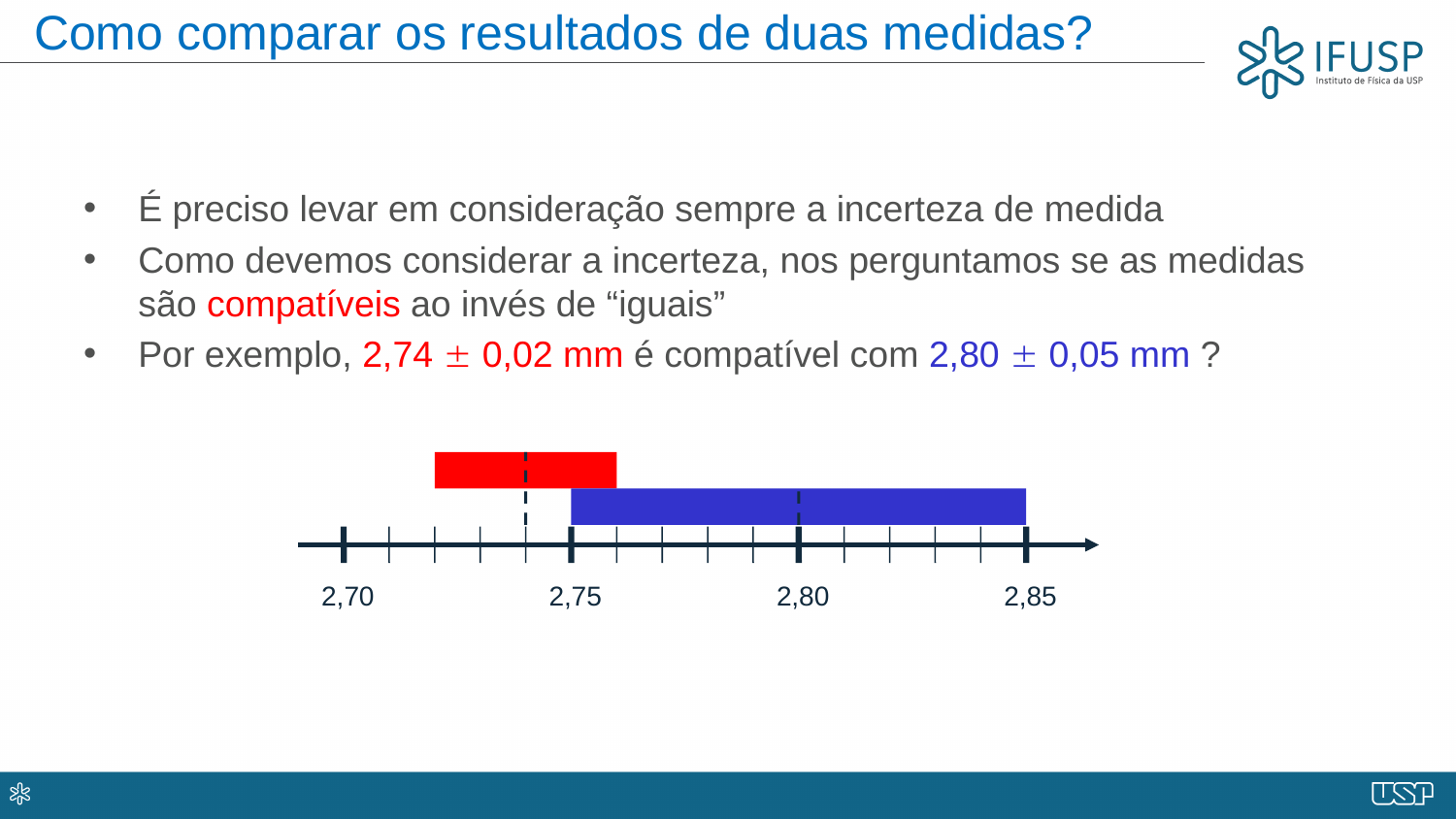

Como comparar os resultados de duas medidas?
É preciso levar em consideração sempre a incerteza de medida
Como devemos considerar a incerteza, nos perguntamos se as medidas são compatíveis ao invés de “iguais”
Por exemplo, 2,74 ± 0,02 mm é compatível com 2,80 ± 0,05 mm ?

2,70
2,75
2,80
2,85